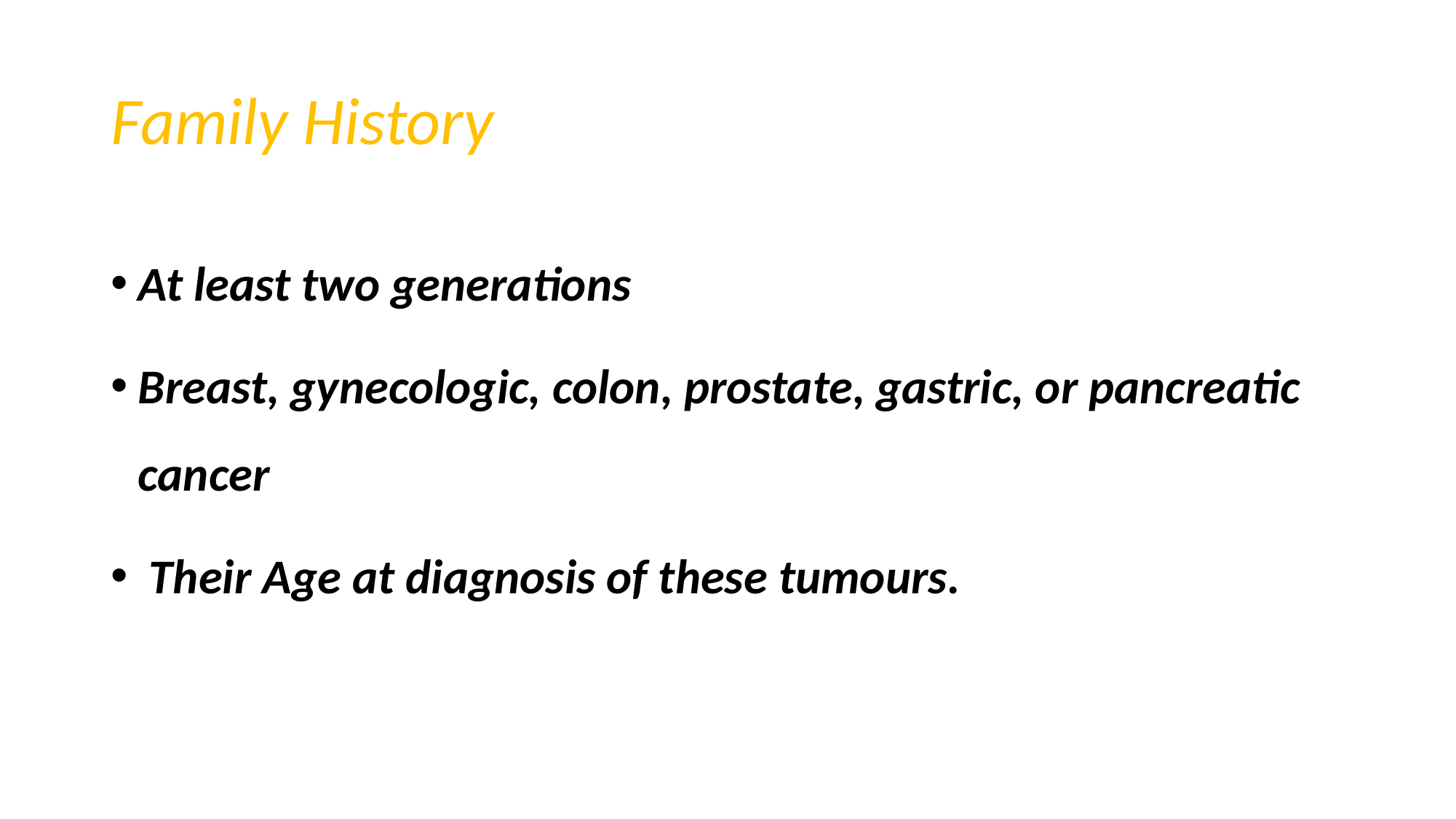

# Family History
At least two generations
Breast, gynecologic, colon, prostate, gastric, or pancreatic cancer
 Their Age at diagnosis of these tumours.